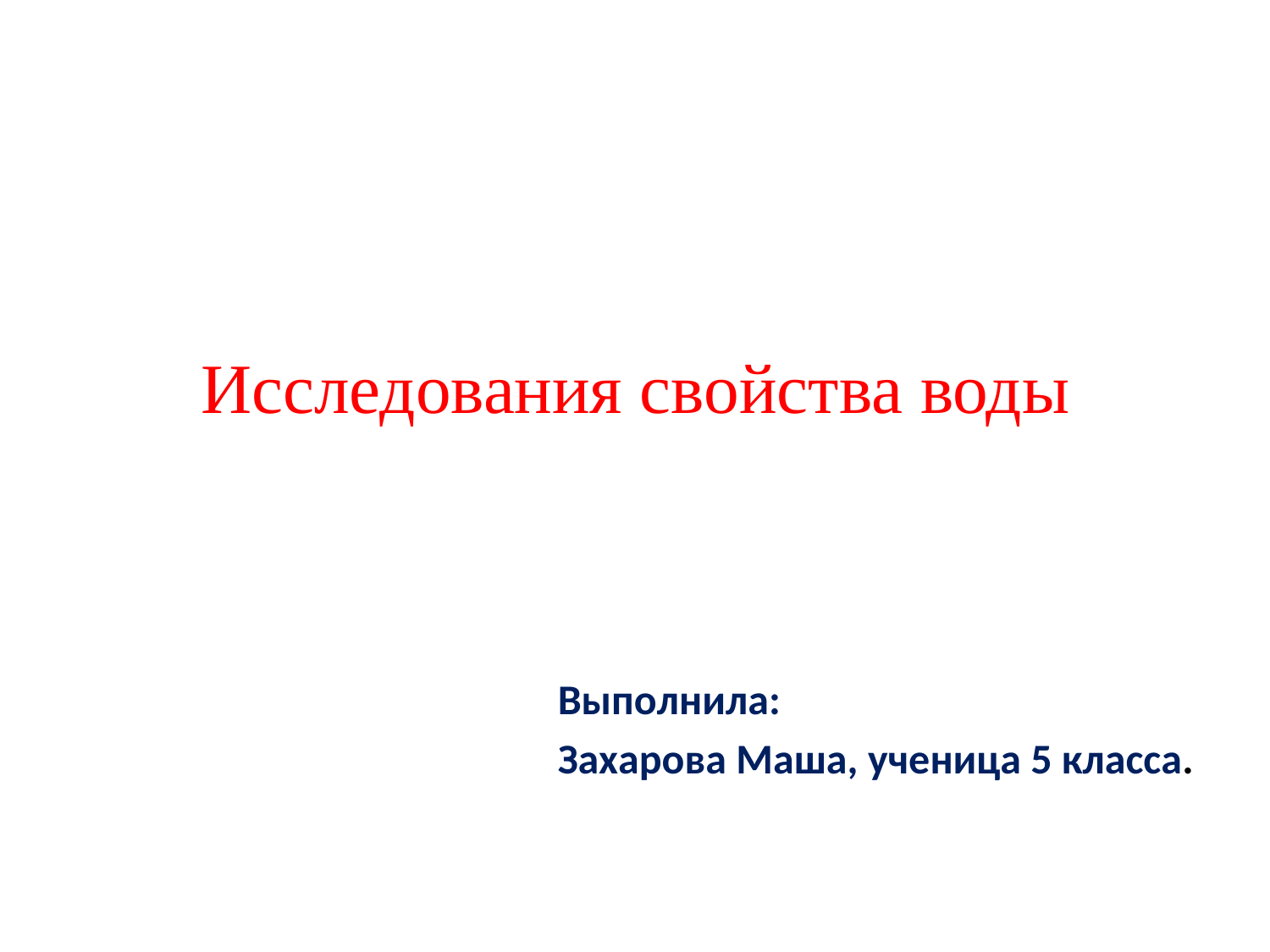

# Исследования свойства воды
Выполнила:
Захарова Маша, ученица 5 класса.